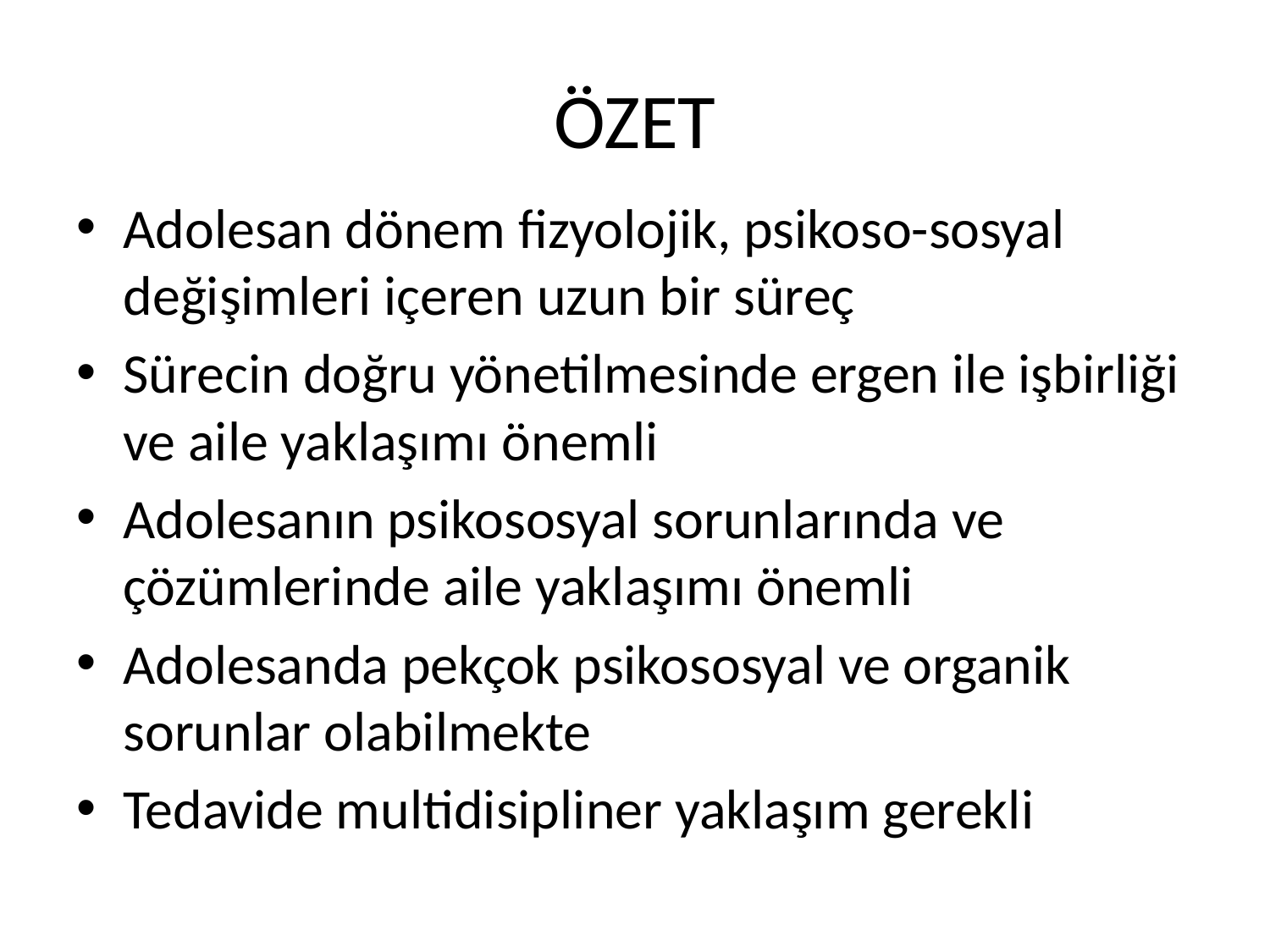

# ÖZET
Adolesan dönem fizyolojik, psikoso-sosyal değişimleri içeren uzun bir süreç
Sürecin doğru yönetilmesinde ergen ile işbirliği ve aile yaklaşımı önemli
Adolesanın psikososyal sorunlarında ve çözümlerinde aile yaklaşımı önemli
Adolesanda pekçok psikososyal ve organik sorunlar olabilmekte
Tedavide multidisipliner yaklaşım gerekli